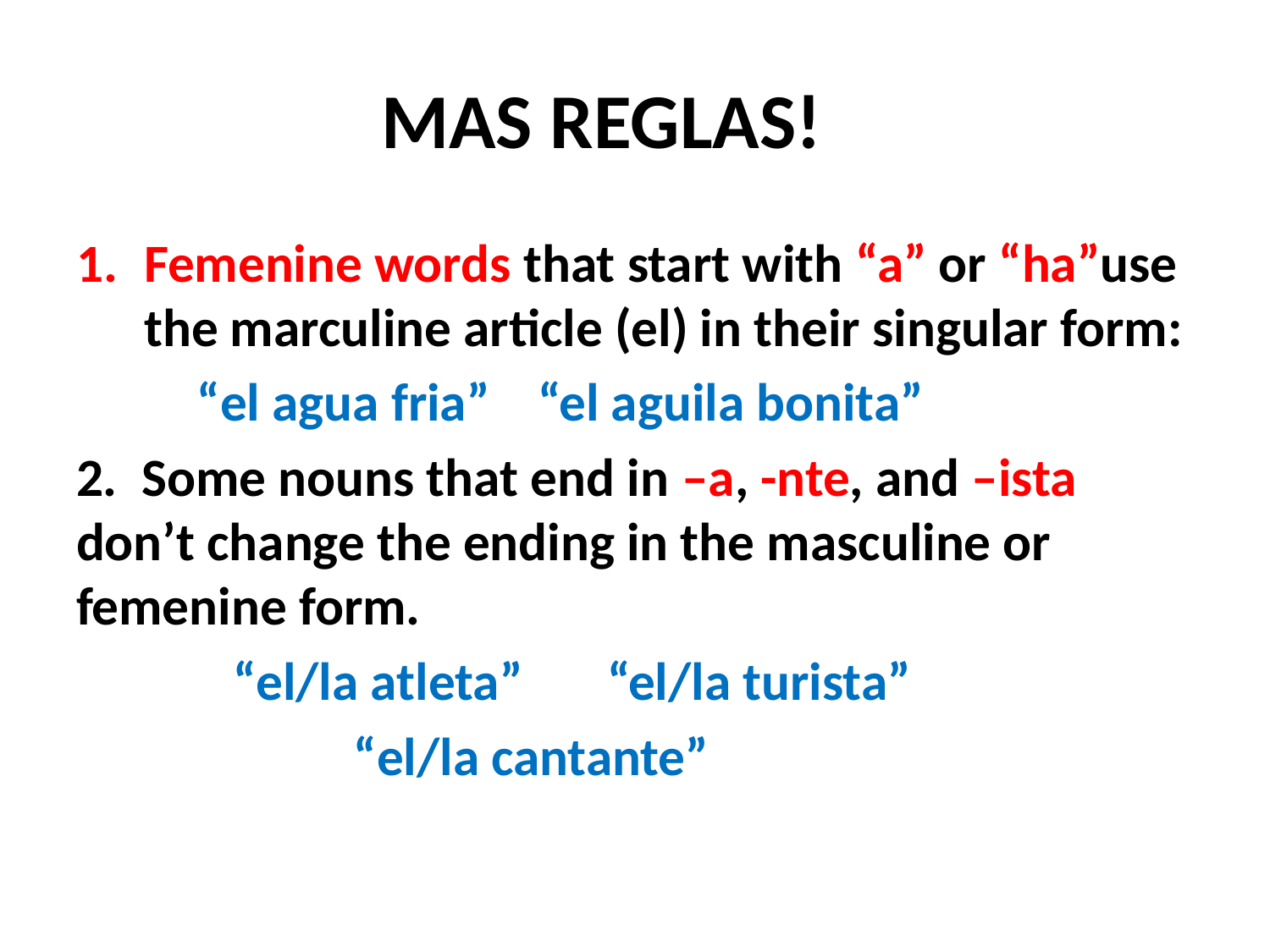

# MAS REGLAS!
Femenine words that start with “a” or “ha”use the marculine article (el) in their singular form:
	“el agua fria”    “el aguila bonita”
2.  Some nouns that end in –a, -nte, and –ista don’t change the ending in the masculine or femenine form.
	   “el/la atleta”       “el/la turista”
                       “el/la cantante”